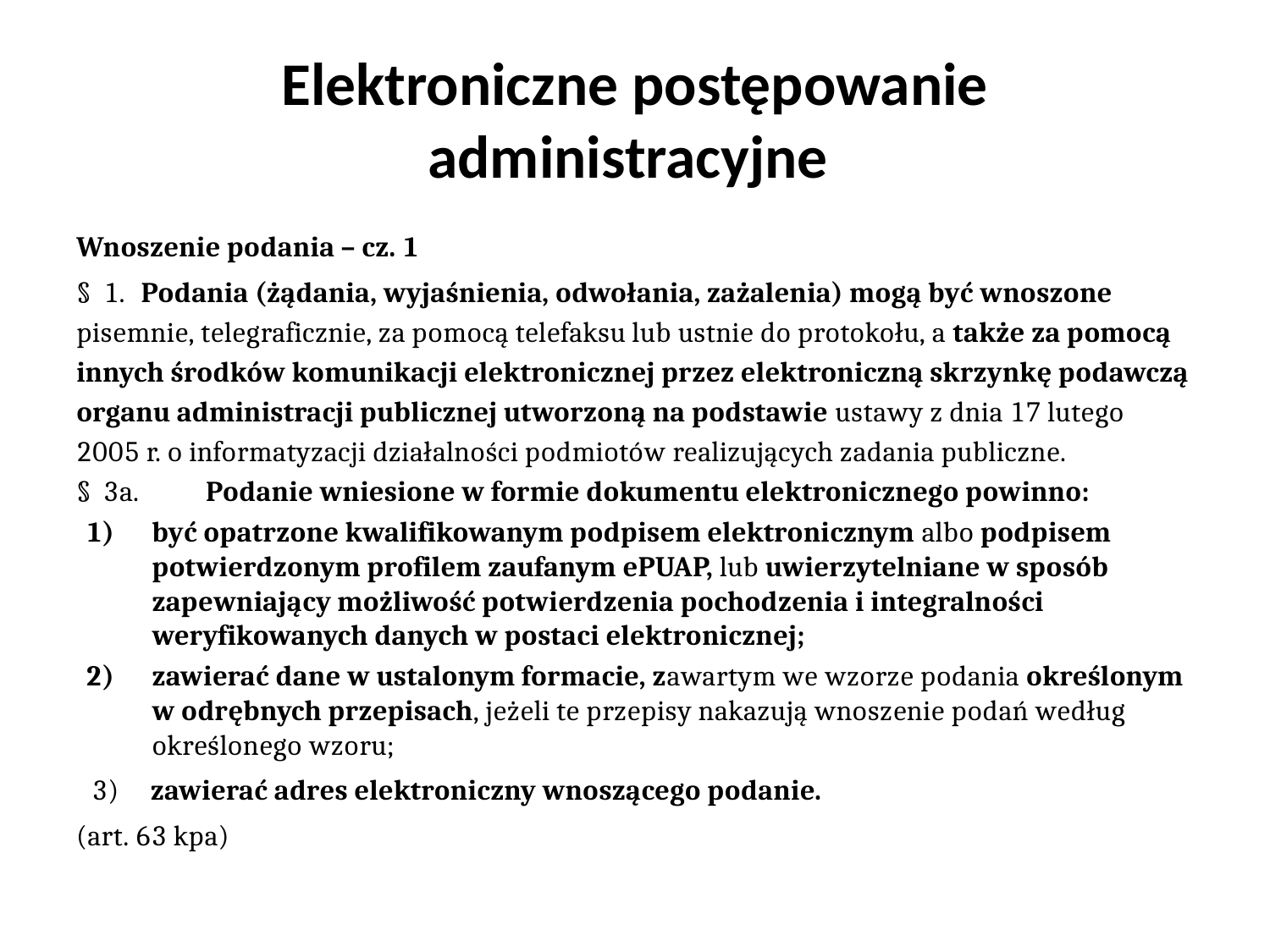

# Elektroniczne postępowanie administracyjne
Wnoszenie podania – cz. 1
§  1. 	Podania (żądania, wyjaśnienia, odwołania, zażalenia) mogą być wnoszone pisemnie, telegraficznie, za pomocą telefaksu lub ustnie do protokołu, a także za pomocą innych środków komunikacji elektronicznej przez elektroniczną skrzynkę podawczą organu administracji publicznej utworzoną na podstawie ustawy z dnia 17 lutego 2005 r. o informatyzacji działalności podmiotów realizujących zadania publiczne.
§  3a. 	Podanie wniesione w formie dokumentu elektronicznego powinno:
być opatrzone kwalifikowanym podpisem elektronicznym albo podpisem potwierdzonym profilem zaufanym ePUAP, lub uwierzytelniane w sposób zapewniający możliwość potwierdzenia pochodzenia i integralności weryfikowanych danych w postaci elektronicznej;
zawierać dane w ustalonym formacie, zawartym we wzorze podania określonym w odrębnych przepisach, jeżeli te przepisy nakazują wnoszenie podań według określonego wzoru;
 3)	zawierać adres elektroniczny wnoszącego podanie.
(art. 63 kpa)